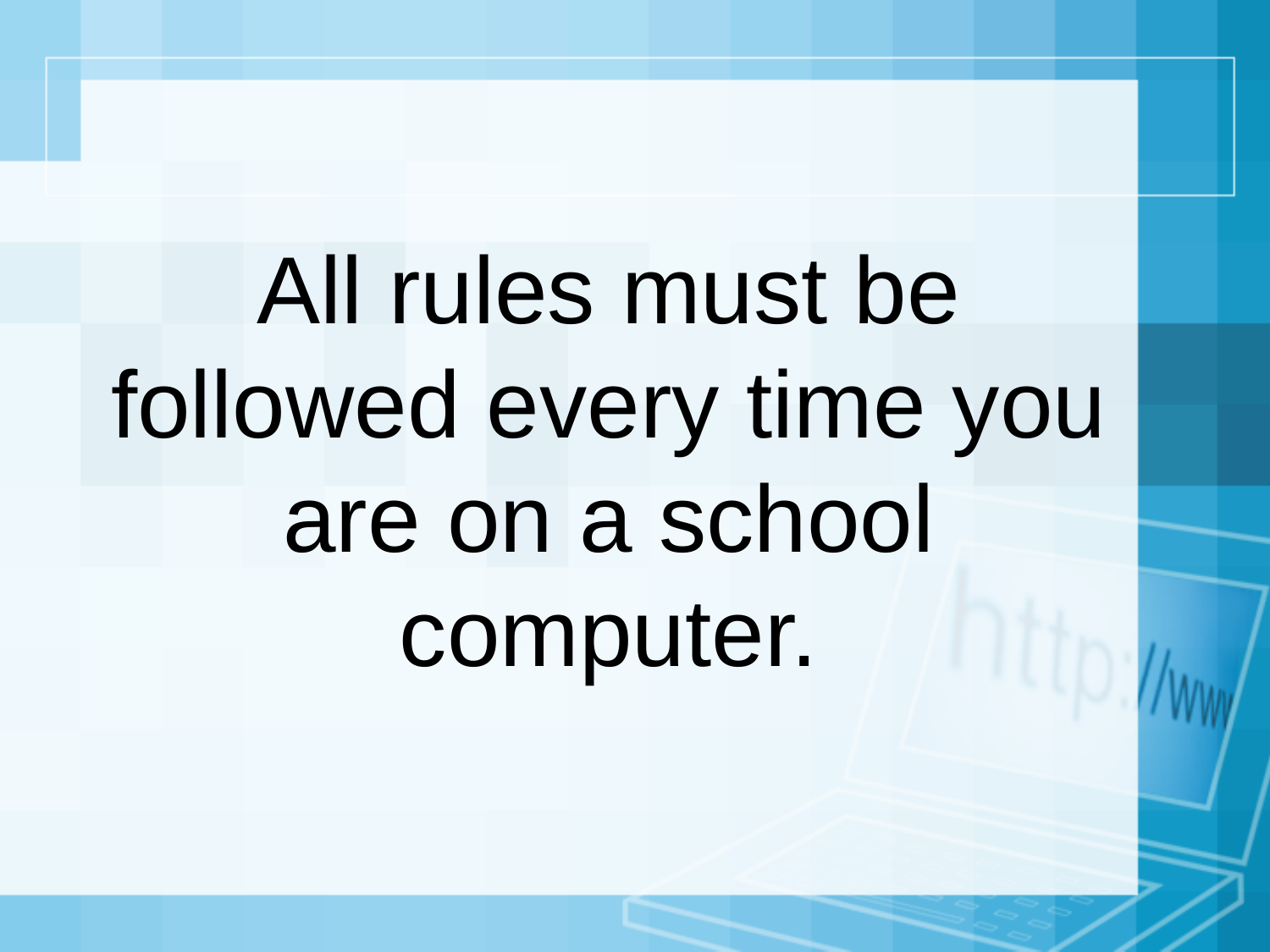

All rules must be followed every time you are on a school computer.